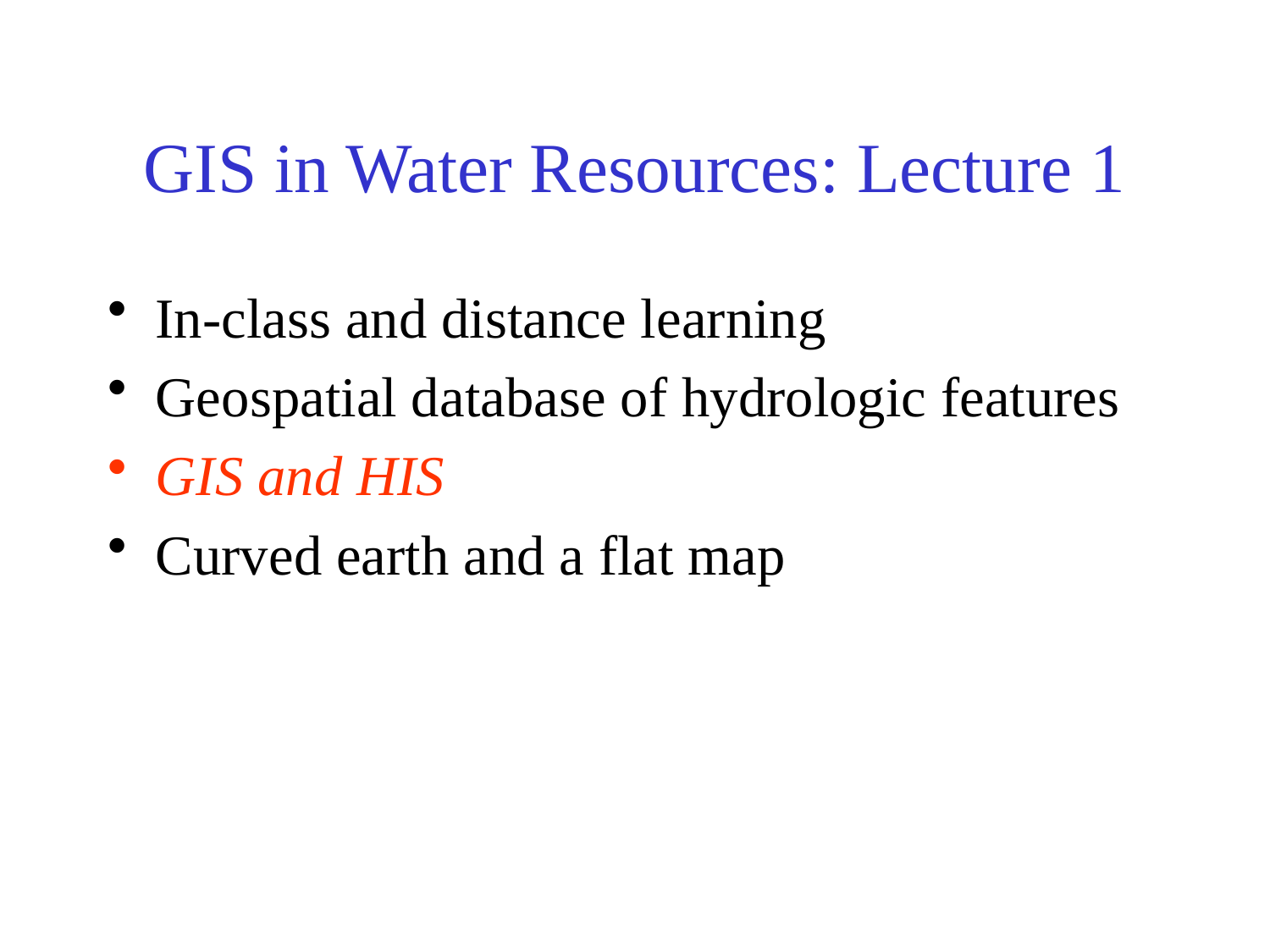

# GIS in Water Resources: Lecture 1
In-class and distance learning
Geospatial database of hydrologic features
GIS and HIS
Curved earth and a flat map